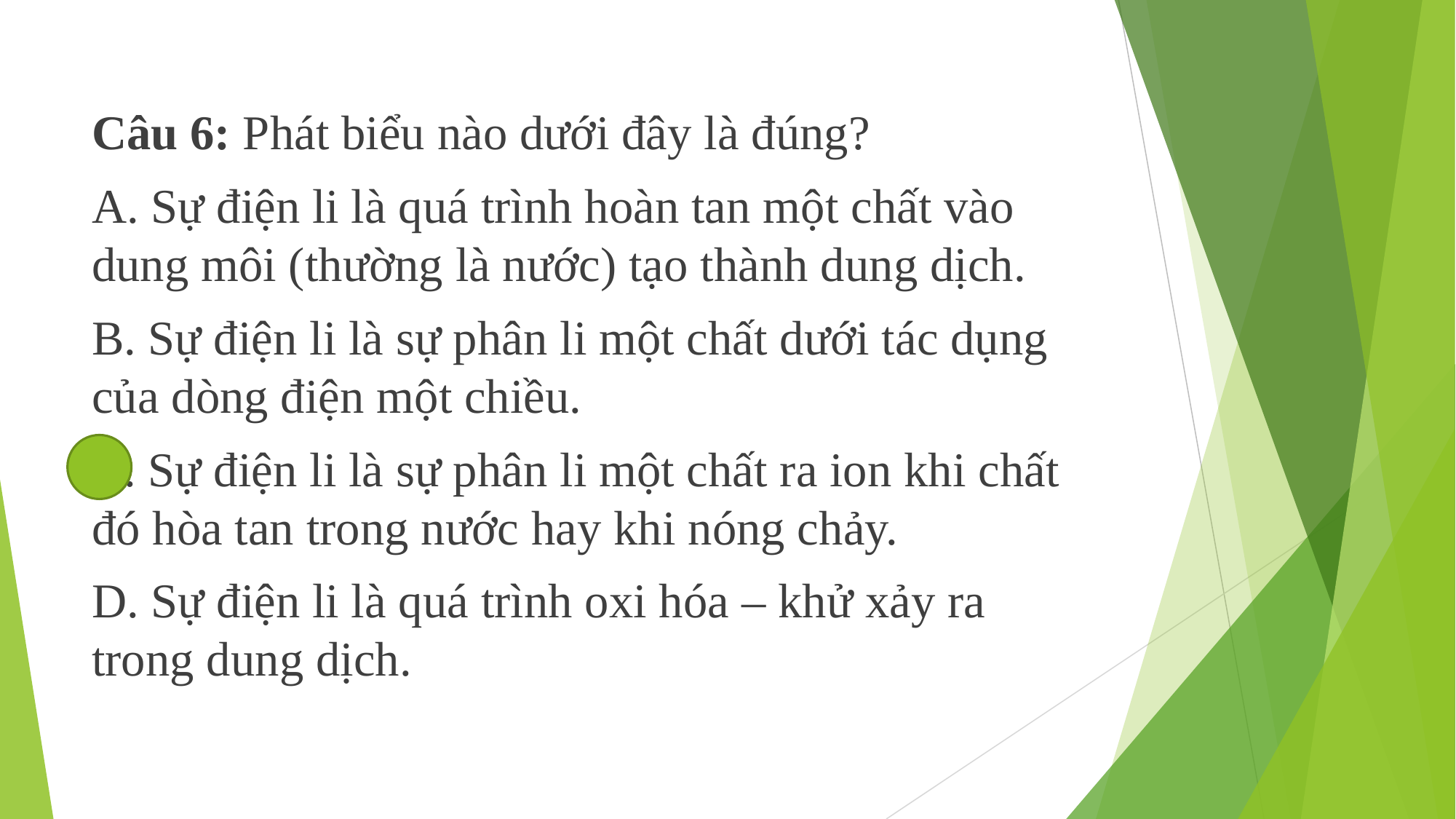

Câu 6: Phát biểu nào dưới đây là đúng?
A. Sự điện li là quá trình hoàn tan một chất vào dung môi (thường là nước) tạo thành dung dịch.
B. Sự điện li là sự phân li một chất dưới tác dụng của dòng điện một chiều.
C. Sự điện li là sự phân li một chất ra ion khi chất đó hòa tan trong nước hay khi nóng chảy.
D. Sự điện li là quá trình oxi hóa – khử xảy ra trong dung dịch.